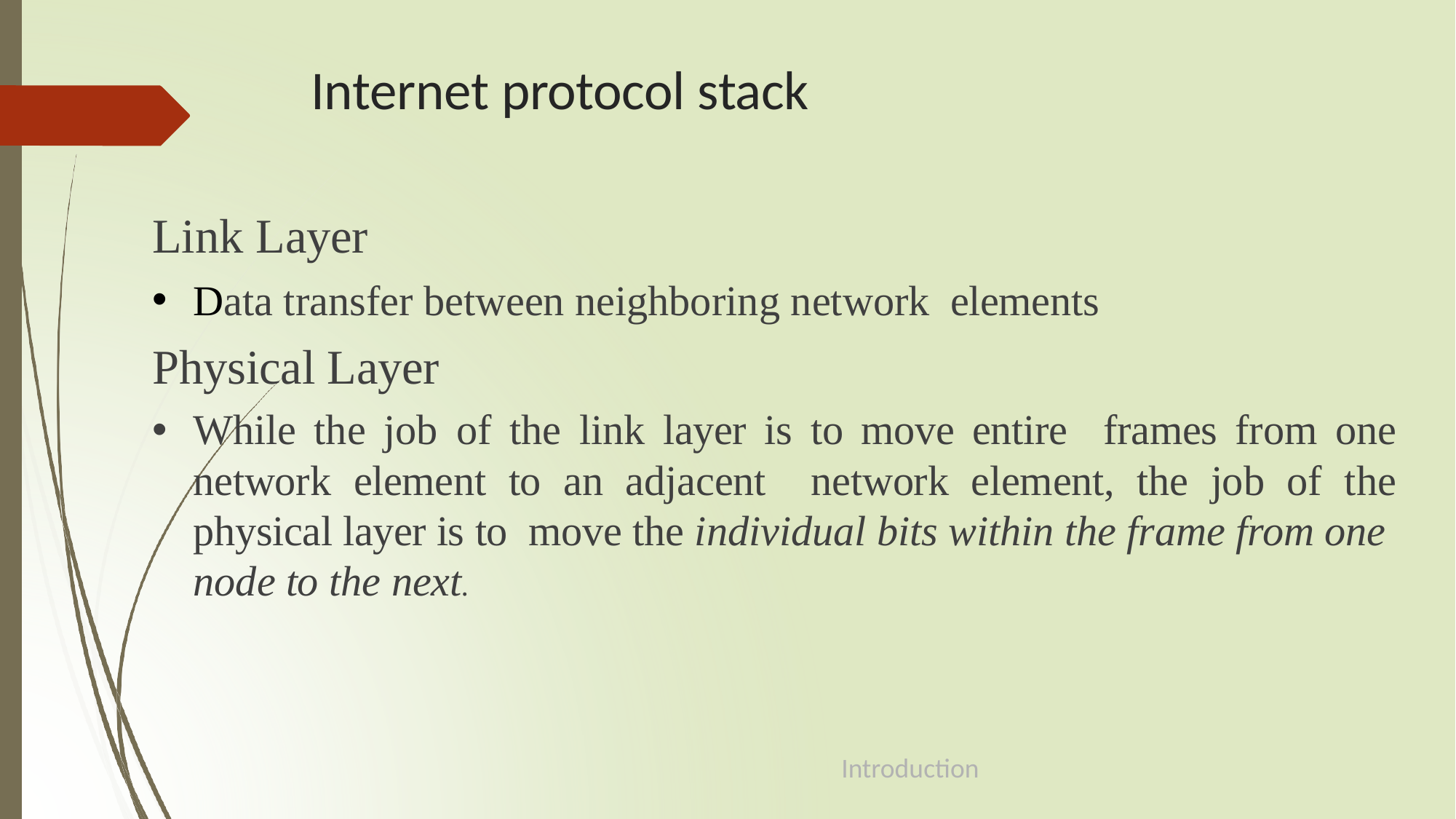

# Internet protocol stack
Link Layer
Data transfer between neighboring network  elements
Physical Layer
While the job of the link layer is to move entire  frames from one network element to an adjacent  network element, the job of the physical layer is to  move the individual bits within the frame from one  node to the next.
Introduction
1-62